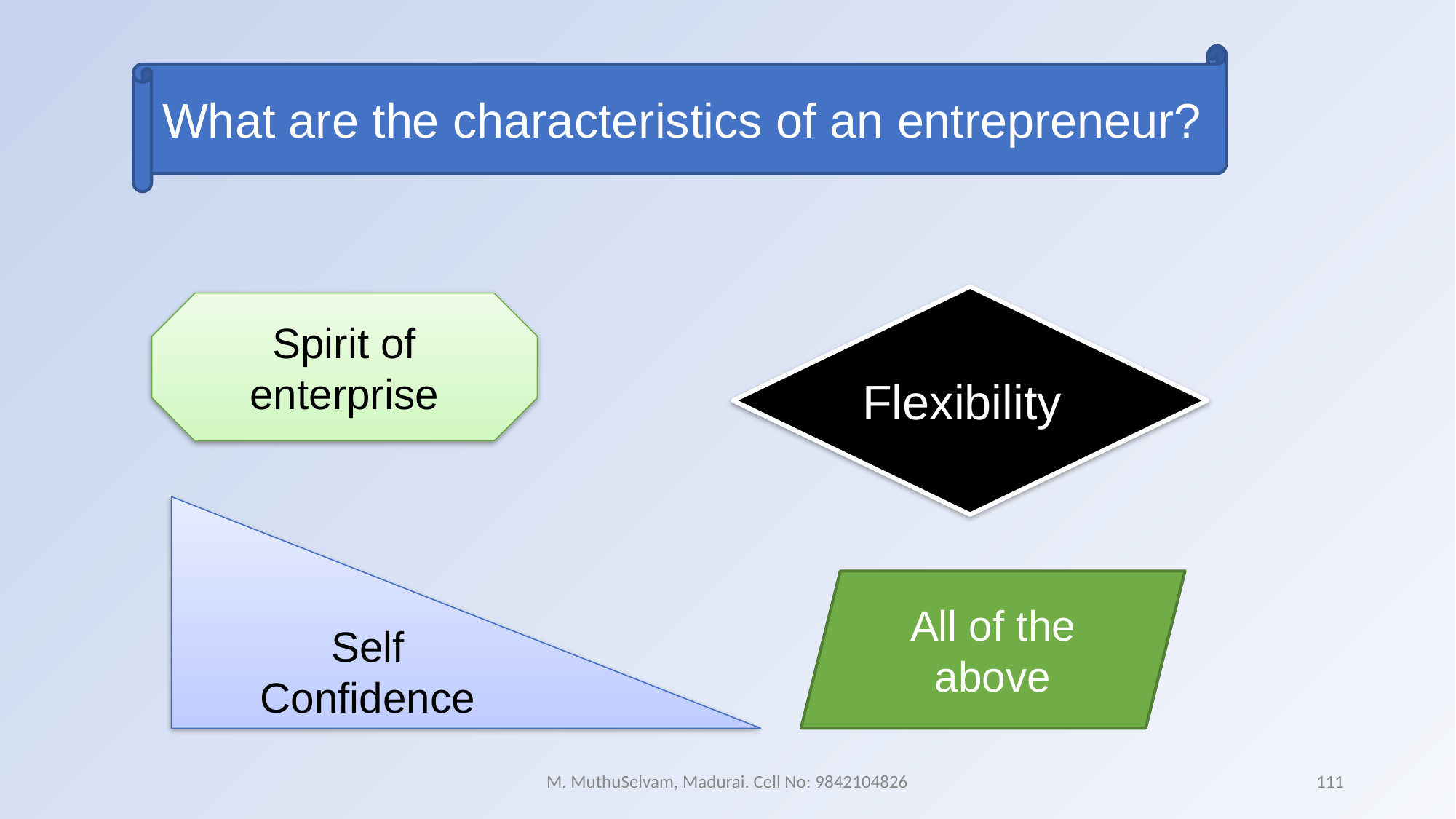

What are the characteristics of an entrepreneur?
Flexibility
Spirit of enterprise
Self Confidence
All of the above
M. MuthuSelvam, Madurai. Cell No: 9842104826
111